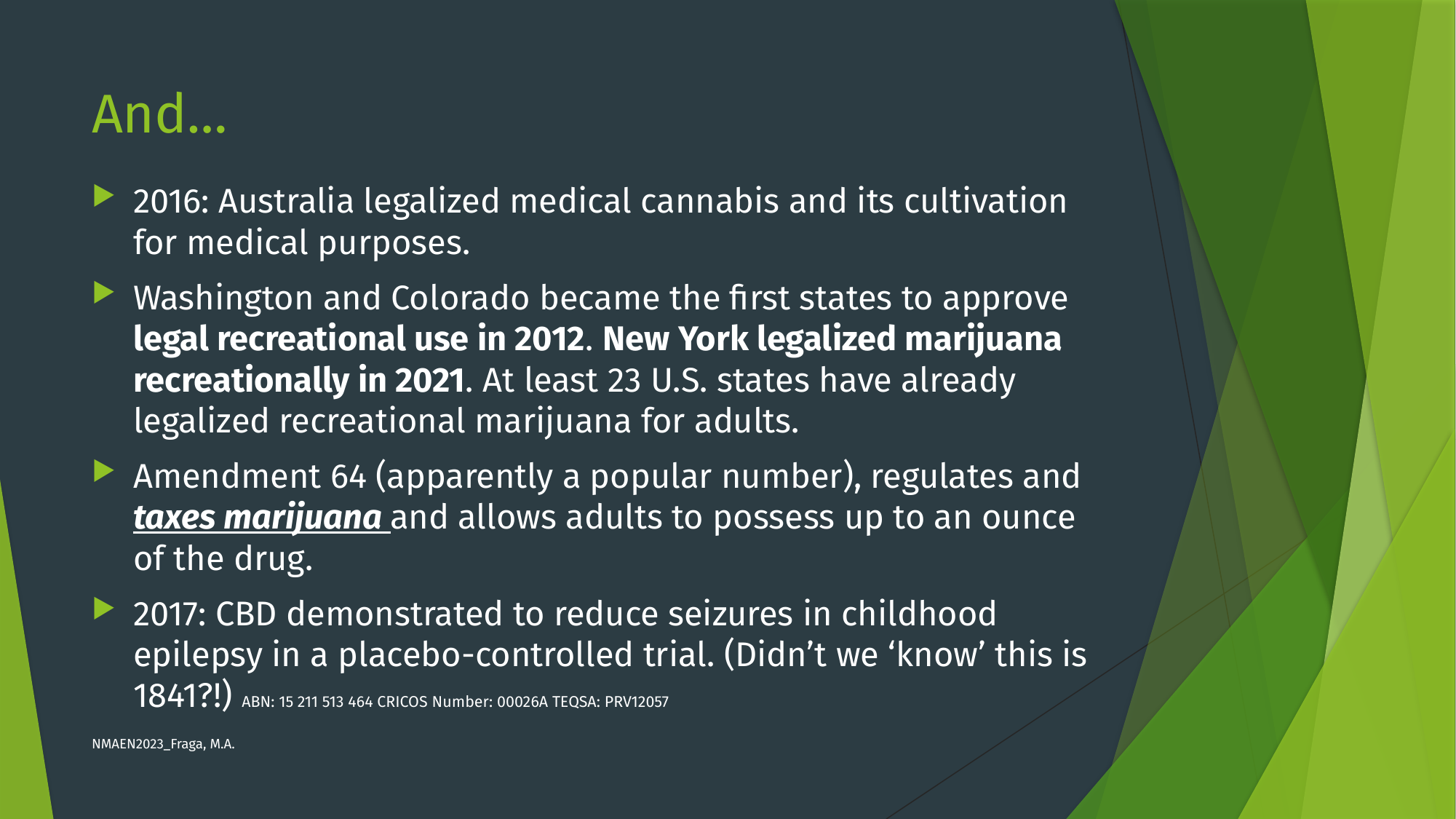

# And…
2016: Australia legalized medical cannabis and its cultivation for medical purposes.
Washington and Colorado became the first states to approve legal recreational use in 2012. New York legalized marijuana recreationally in 2021. At least 23 U.S. states have already legalized recreational marijuana for adults.
Amendment 64 (apparently a popular number), regulates and taxes marijuana and allows adults to possess up to an ounce of the drug.
2017: CBD demonstrated to reduce seizures in childhood epilepsy in a placebo-controlled trial. (Didn’t we ‘know’ this is 1841?!) ABN: 15 211 513 464 CRICOS Number: 00026A TEQSA: PRV12057

NMAEN2023_Fraga, M.A.